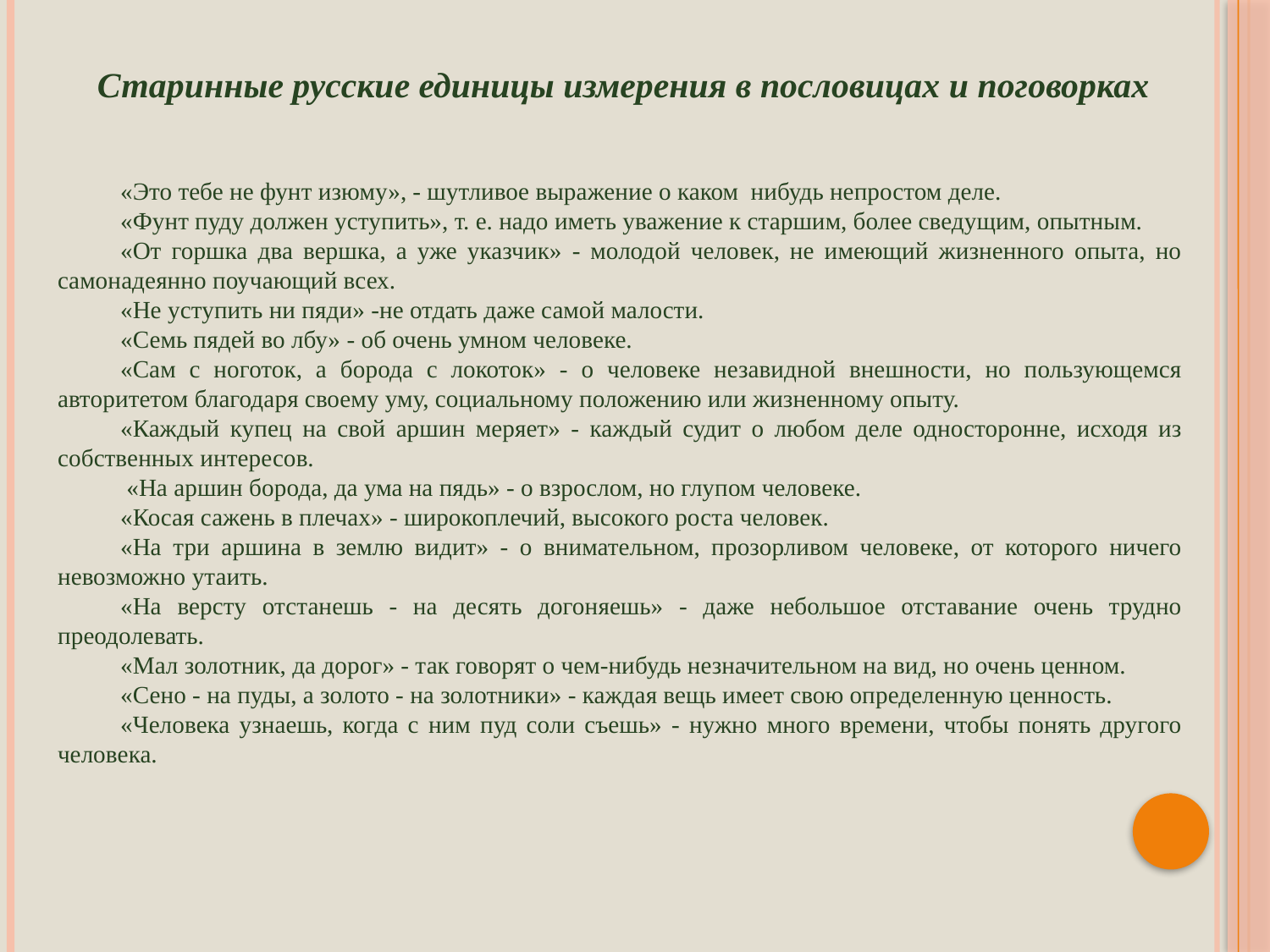

Старинные русские единицы измерения в пословицах и поговорках
«Это тебе не фунт изюму», - шутливое выражение о каком  нибудь непростом деле.
«Фунт пуду должен уступить», т. е. надо иметь уважение к старшим, более сведущим, опытным.
«От горшка два вершка, а уже указчик» - молодой человек, не имеющий жизненного опыта, но самонадеянно поучающий всех.
«Не уступить ни пяди» -не отдать даже самой малости.
«Семь пядей во лбу» - об очень умном человеке.
«Сам с ноготок, а борода с локоток» - о человеке незавидной внешности, но пользующемся авторитетом благодаря своему уму, социальному положению или жизненному опыту.
«Каждый купец на свой аршин меряет» - каждый судит о любом деле односторонне, исходя из собственных интересов.
 «На аршин борода, да ума на пядь» - о взрослом, но глупом человеке.
«Косая сажень в плечах» - широкоплечий, высокого роста человек.
«На три аршина в землю видит» - о внимательном, прозорливом человеке, от которого ничего невозможно утаить.
«На версту отстанешь - на десять догоняешь» - даже небольшое отставание очень трудно преодолевать.
«Мал золотник, да дорог» - так говорят о чем-нибудь незначительном на вид, но очень ценном.
«Сено - на пуды, а золото - на золотники» - каждая вещь имеет свою определенную ценность.
«Человека узнаешь, когда с ним пуд соли съешь» - нужно много времени, чтобы понять другого человека.